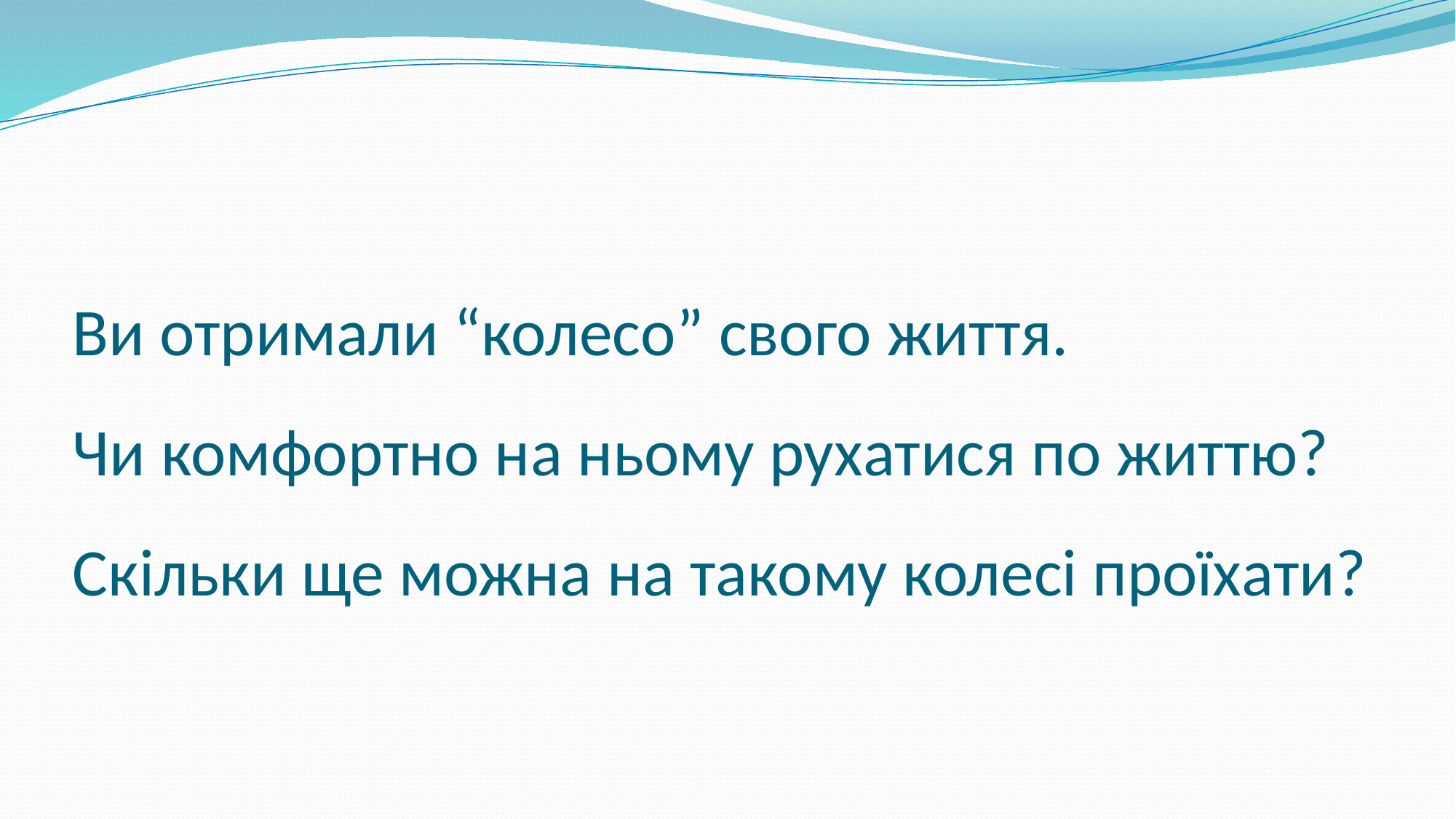

# Ви отримали “колесо” свого життя. Чи комфортно на ньому рухатися по життю? Скільки ще можна на такому колесі проїхати?